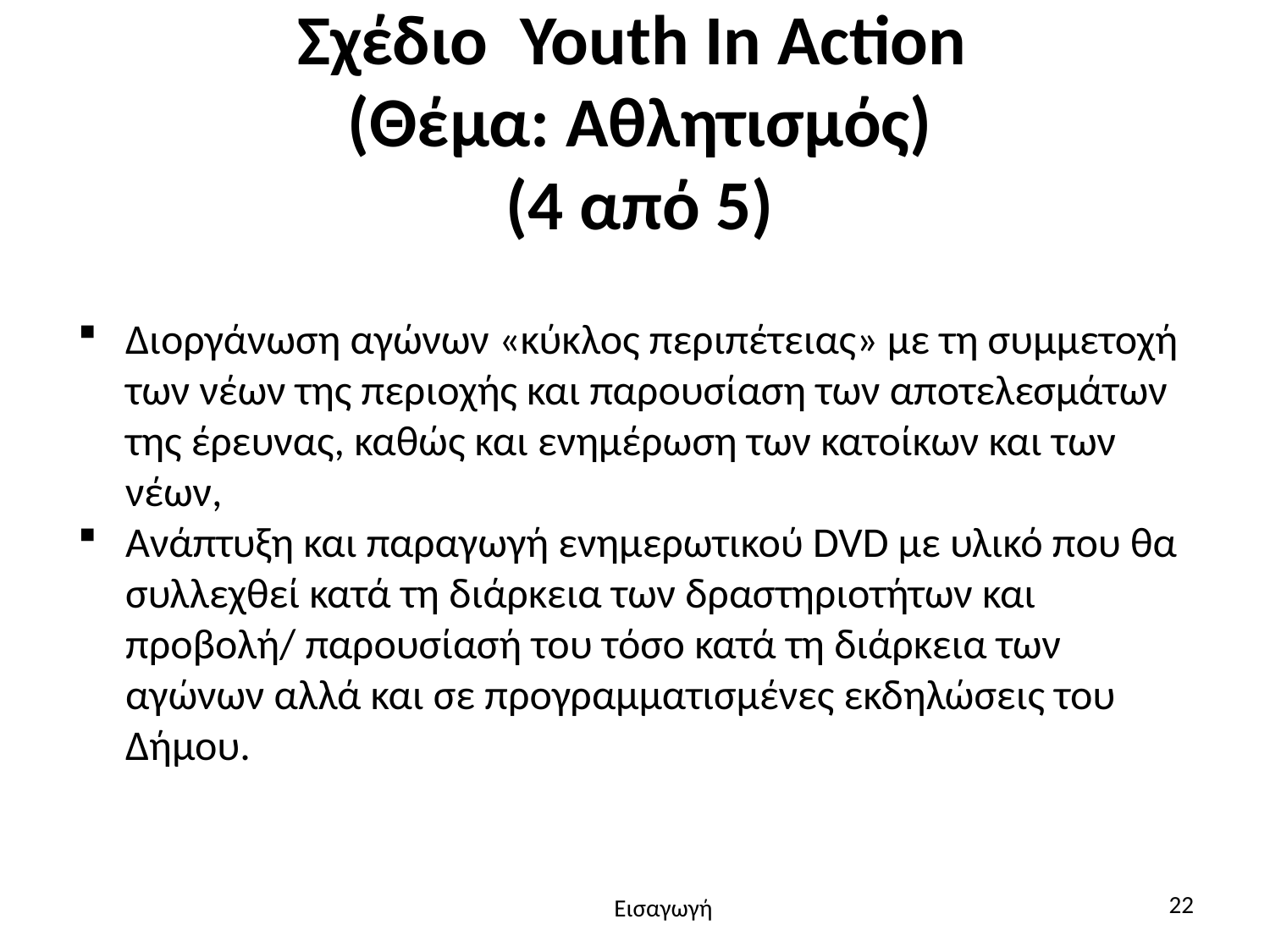

# Σχέδιο  Youth In Action (Θέμα: Αθλητισμός) (4 από 5)
Διοργάνωση αγώνων «κύκλος περιπέτειας» με τη συμμετοχή των νέων της περιοχής και παρουσίαση των αποτελεσμάτων της έρευνας, καθώς και ενημέρωση των κατοίκων και των νέων,
Ανάπτυξη και παραγωγή ενημερωτικού DVD με υλικό που θα συλλεχθεί κατά τη διάρκεια των δραστηριοτήτων και προβολή/ παρουσίασή του τόσο κατά τη διάρκεια των αγώνων αλλά και σε προγραμματισμένες εκδηλώσεις του Δήμου.
22
Εισαγωγή